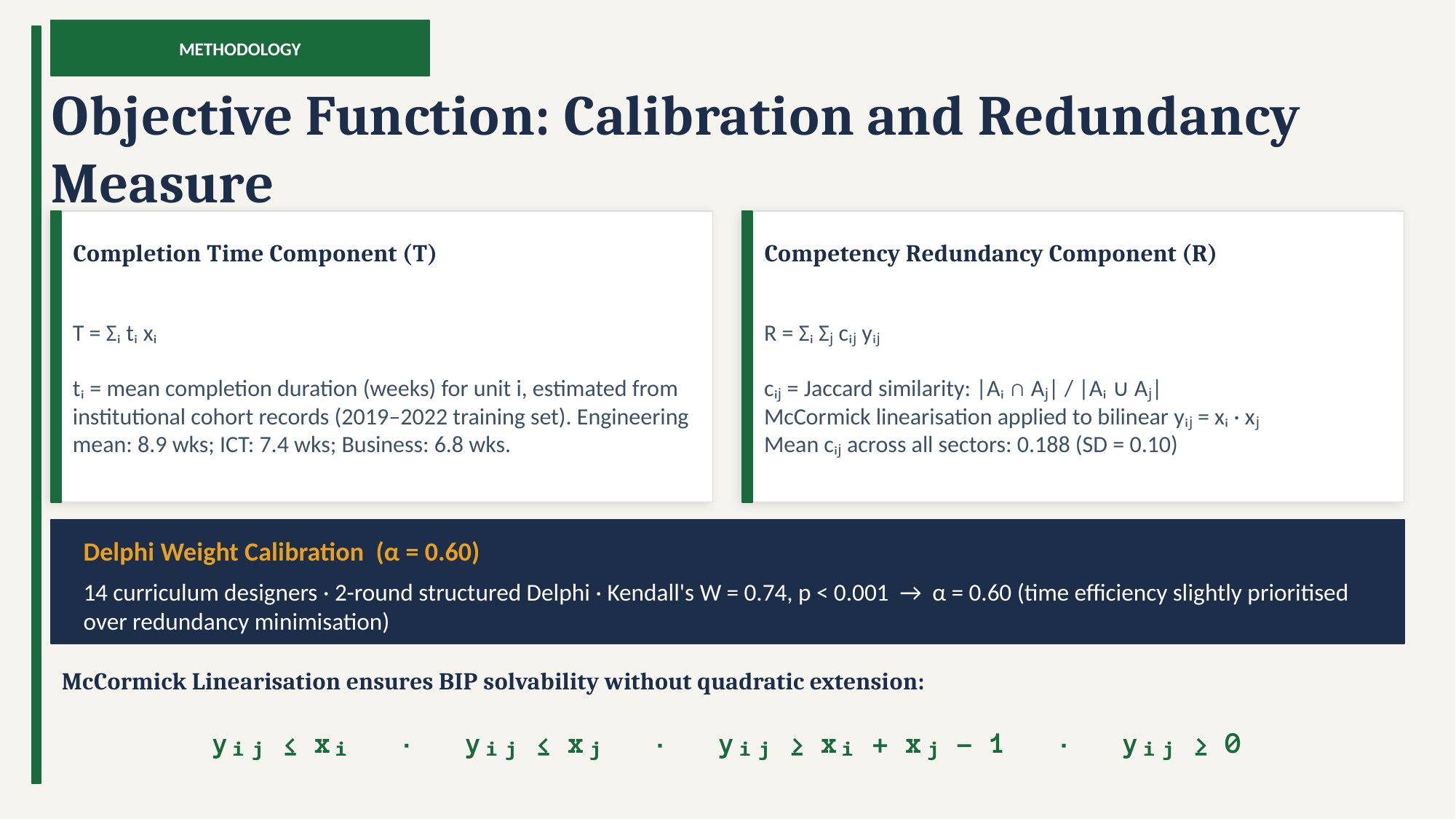

METHODOLOGY

Objective Function: Calibration and Redundancy Measure

Completion Time Component (T)
Competency Redundancy Component (R)
T = Σᵢ tᵢ xᵢ

tᵢ = mean completion duration (weeks) for unit i, estimated from institutional cohort records (2019–2022 training set). Engineering mean: 8.9 wks; ICT: 7.4 wks; Business: 6.8 wks.
R = Σᵢ Σⱼ cᵢⱼ yᵢⱼ

cᵢⱼ = Jaccard similarity: |Aᵢ ∩ Aⱼ| / |Aᵢ ∪ Aⱼ|
McCormick linearisation applied to bilinear yᵢⱼ = xᵢ · xⱼ
Mean cᵢⱼ across all sectors: 0.188 (SD = 0.10)

Delphi Weight Calibration  (α = 0.60)
14 curriculum designers · 2-round structured Delphi · Kendall's W = 0.74, p < 0.001  →  α = 0.60 (time efficiency slightly prioritised over redundancy minimisation)
McCormick Linearisation ensures BIP solvability without quadratic extension:
yᵢⱼ ≤ xᵢ   ·   yᵢⱼ ≤ xⱼ   ·   yᵢⱼ ≥ xᵢ + xⱼ − 1   ·   yᵢⱼ ≥ 0